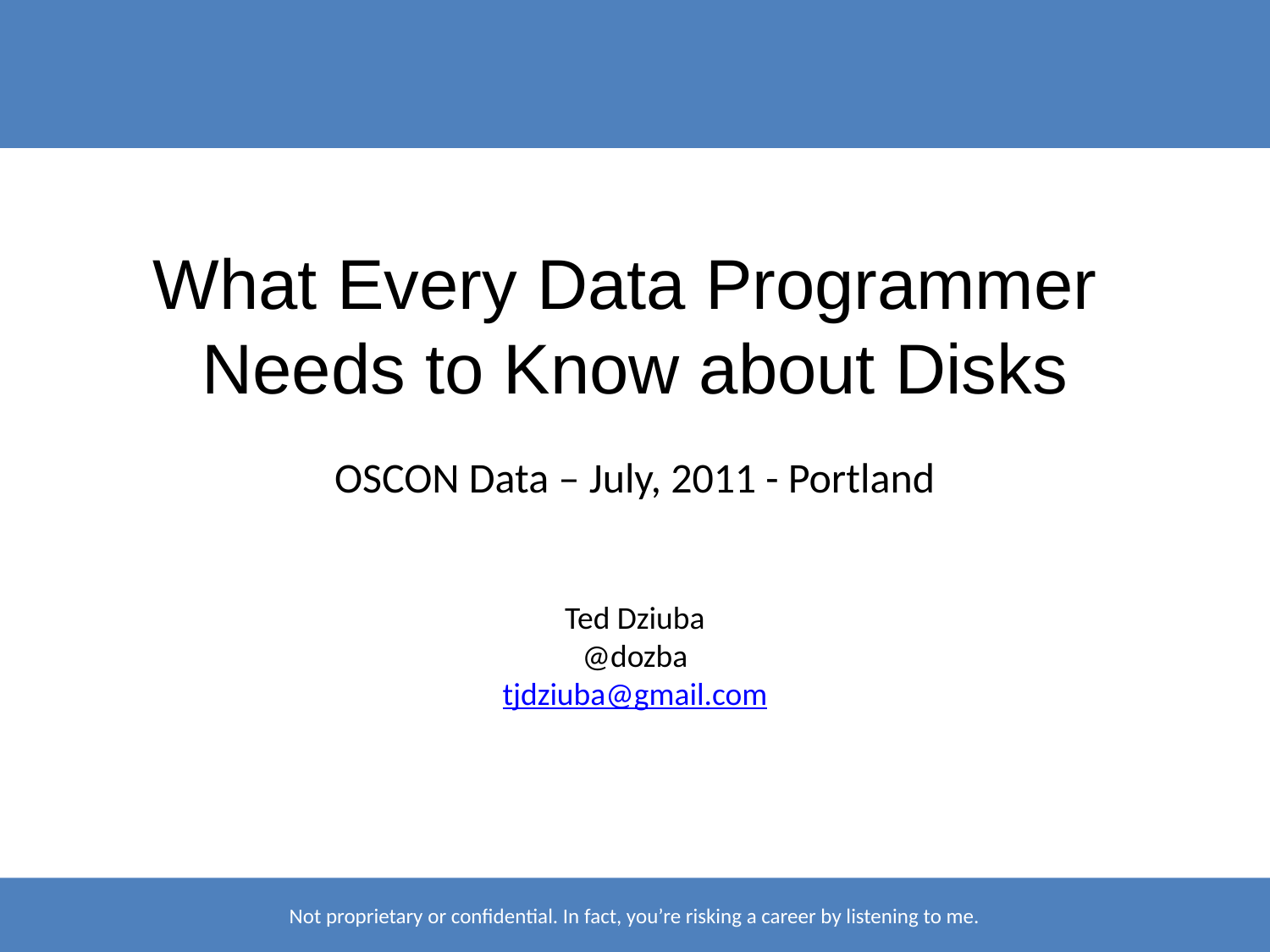

What Every Data Programmer
Needs to Know about Disks
OSCON Data – July, 2011 - Portland
Ted Dziuba
@dozba
tjdziuba@gmail.com
Not proprietary or confidential. In fact, you’re risking a career by listening to me.